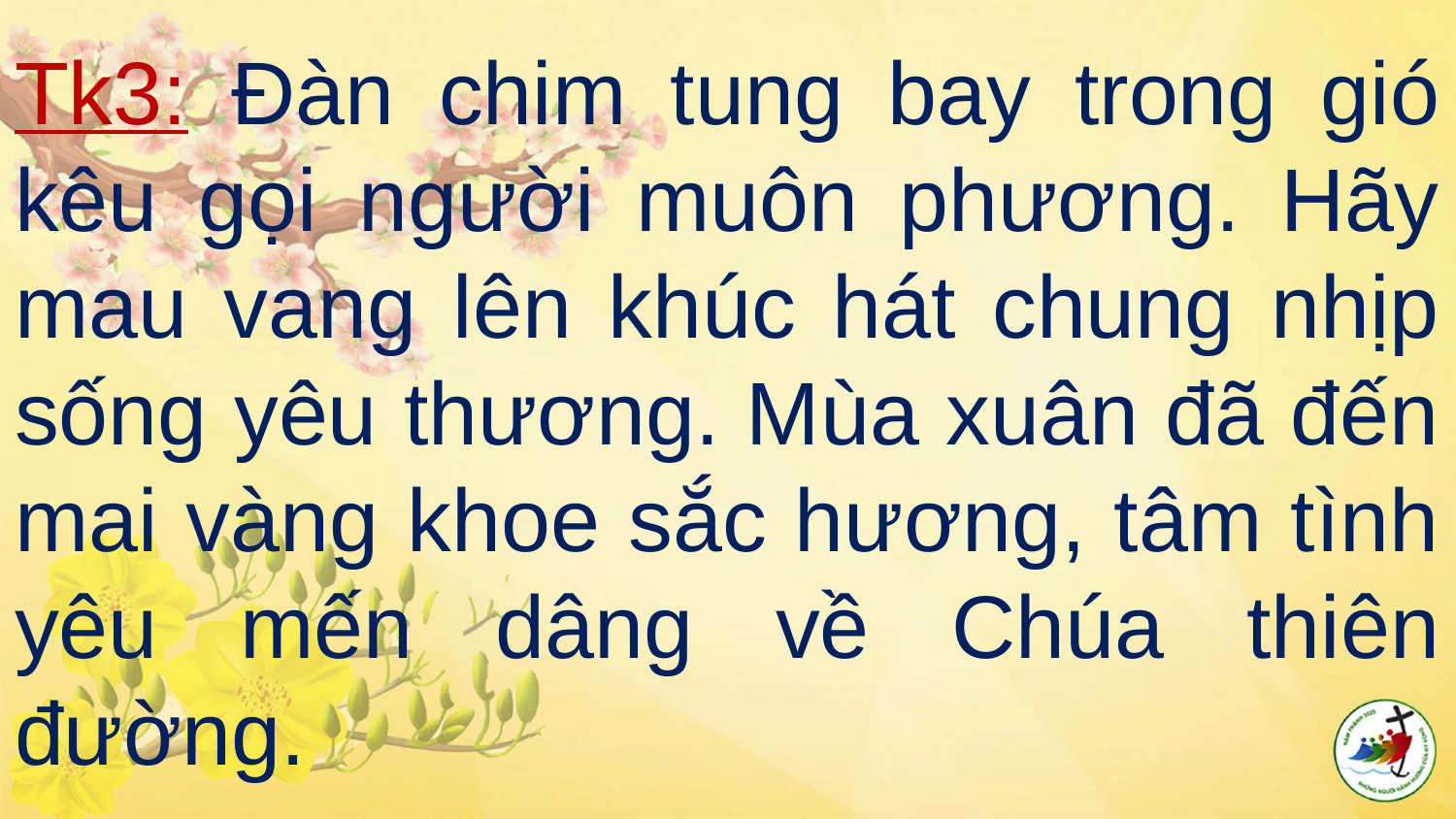

# Tk3: Đàn chim tung bay trong gió kêu gọi người muôn phương. Hãy mau vang lên khúc hát chung nhịp sống yêu thương. Mùa xuân đã đến mai vàng khoe sắc hương, tâm tình yêu mến dâng về Chúa thiên đường.